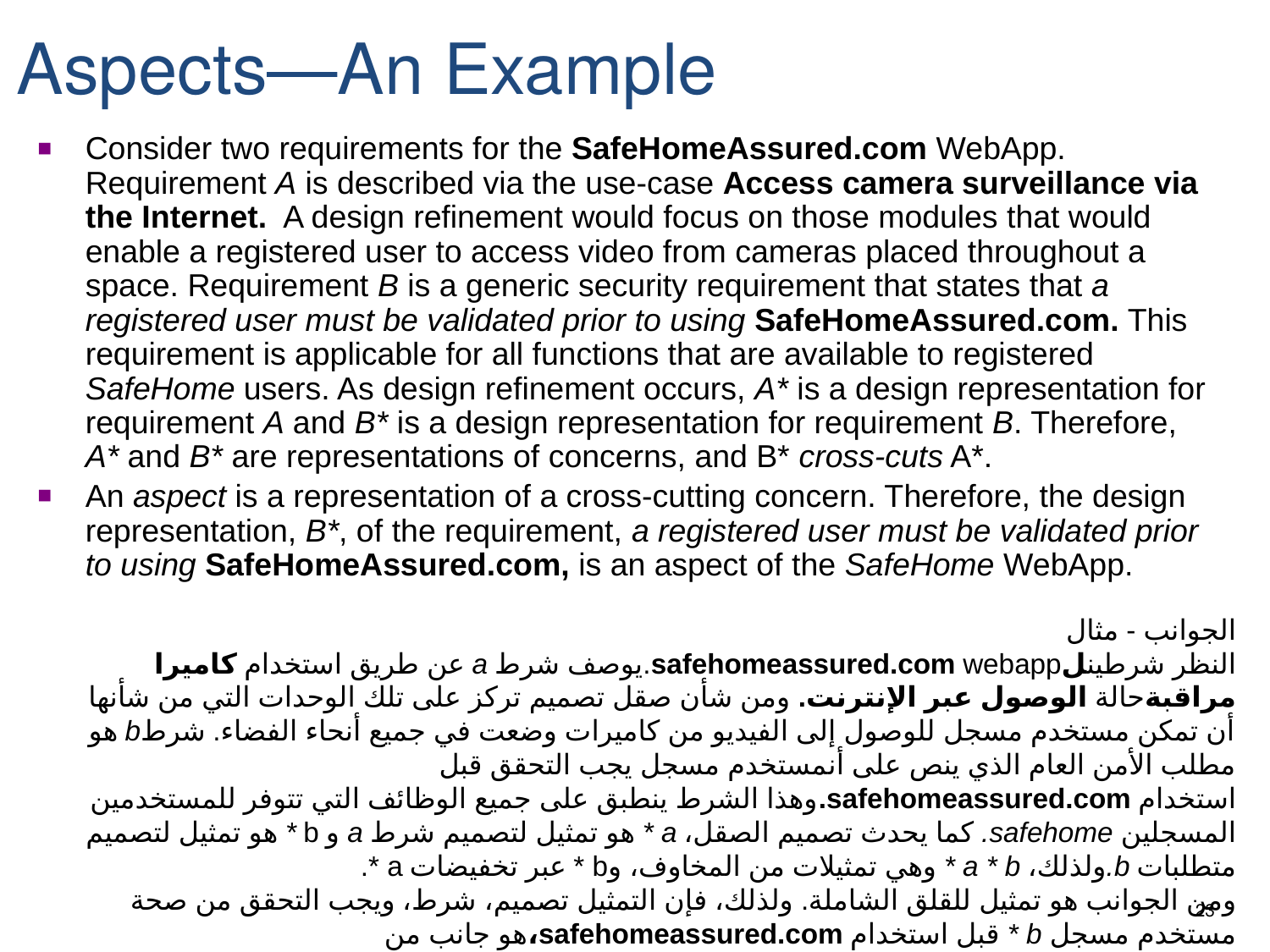

# Aspects—An Example
Consider two requirements for the SafeHomeAssured.com WebApp. Requirement A is described via the use-case Access camera surveillance via the Internet.  A design refinement would focus on those modules that would enable a registered user to access video from cameras placed throughout a space. Requirement B is a generic security requirement that states that a registered user must be validated prior to using SafeHomeAssured.com. This requirement is applicable for all functions that are available to registered SafeHome users. As design refinement occurs, A* is a design representation for requirement A and B* is a design representation for requirement B. Therefore, A* and B* are representations of concerns, and B* cross-cuts A*.
An aspect is a representation of a cross-cutting concern. Therefore, the design representation, B*, of the requirement, a registered user must be validated prior to using SafeHomeAssured.com, is an aspect of the SafeHome WebApp.

الجوانب - مثال
النظر شرطينلsafehomeassured.com webapp.يوصف شرط a عن طريق استخدام كاميرا مراقبةحالة الوصول عبر الإنترنت. ومن شأن صقل تصميم تركز على تلك الوحدات التي من شأنها أن تمكن مستخدم مسجل للوصول إلى الفيديو من كاميرات وضعت في جميع أنحاء الفضاء. شرطb هو مطلب الأمن العام الذي ينص على أنمستخدم مسجل يجب التحقق قبل استخدام safehomeassured.com.وهذا الشرط ينطبق على جميع الوظائف التي تتوفر للمستخدمين المسجلين safehome. كما يحدث تصميم الصقل، a * هو تمثيل لتصميم شرط a و b * هو تمثيل لتصميم متطلبات b.ولذلك، a * b * وهي تمثيلات من المخاوف، وb * عبر تخفيضات a *.
ومن الجوانب هو تمثيل للقلق الشاملة. ولذلك، فإن التمثيل تصميم، شرط، ويجب التحقق من صحة مستخدم مسجل b * قبل استخدام safehomeassured.com،هو جانب من جوانب safehome webapp.
23